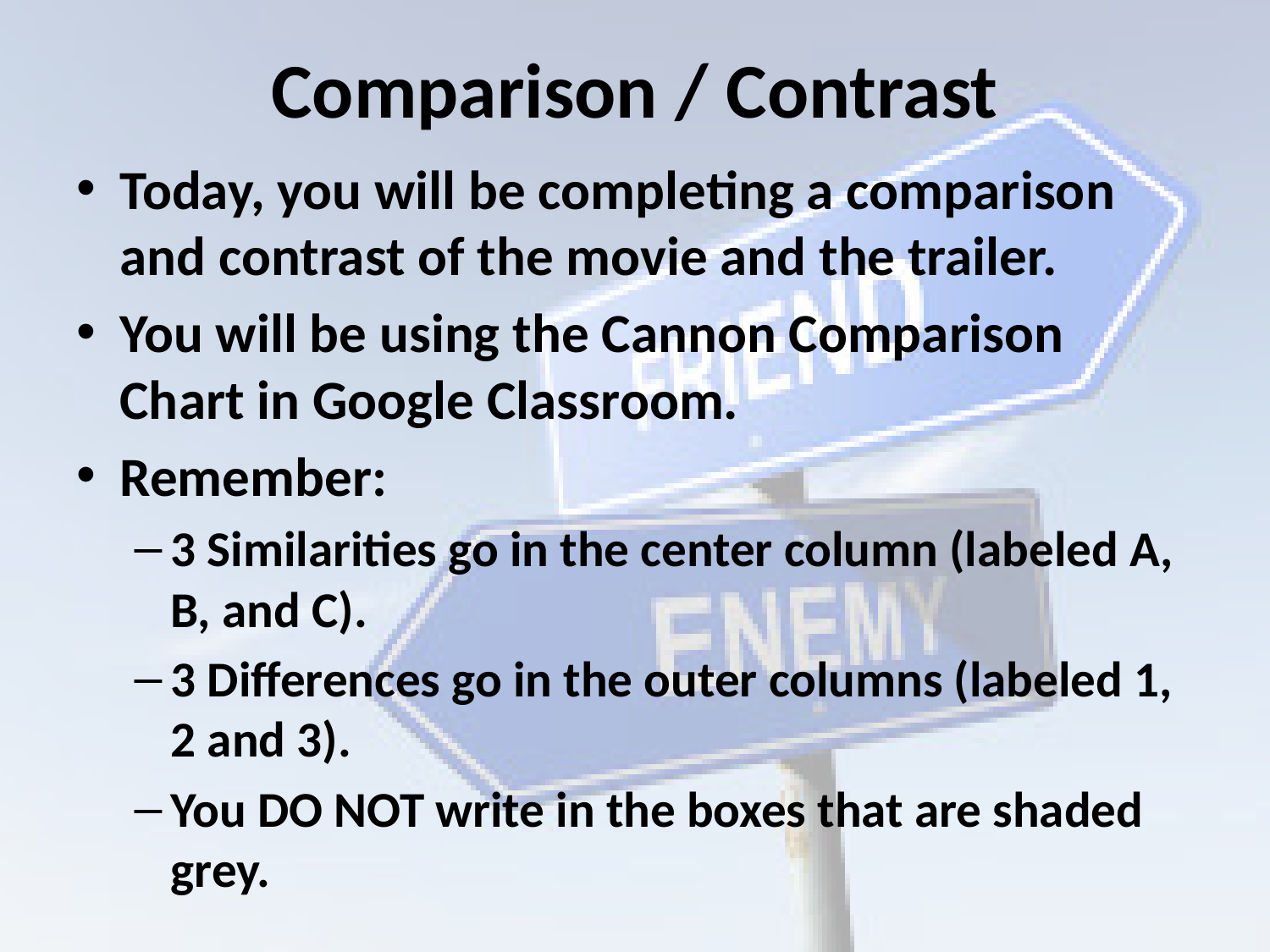

# Comparison / Contrast
Today, you will be completing a comparison and contrast of the movie and the trailer.
You will be using the Cannon Comparison Chart in Google Classroom.
Remember:
3 Similarities go in the center column (labeled A, B, and C).
3 Differences go in the outer columns (labeled 1, 2 and 3).
You DO NOT write in the boxes that are shaded grey.